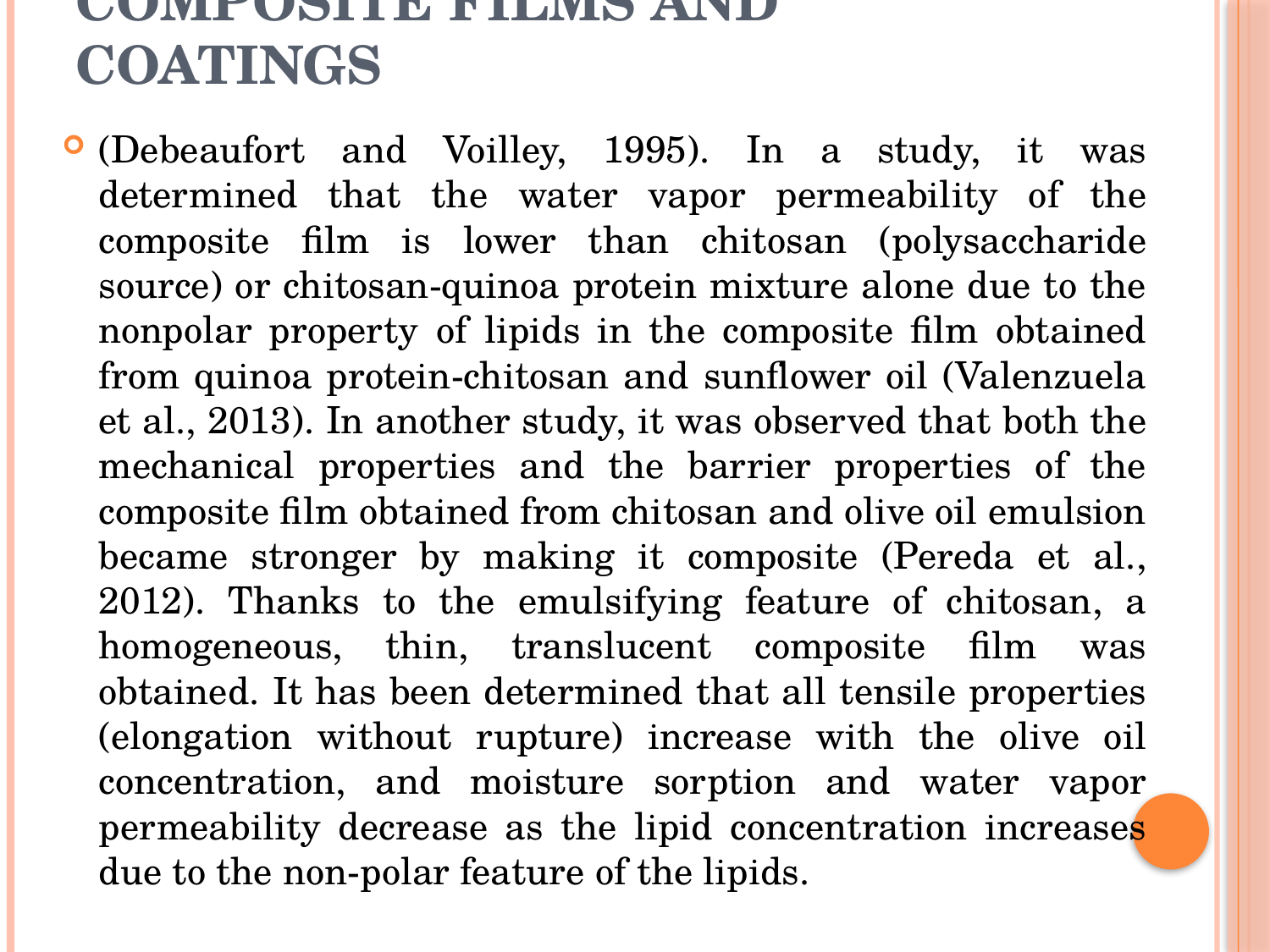

# Composite Films and Coatings
(Debeaufort and Voilley, 1995). In a study, it was determined that the water vapor permeability of the composite film is lower than chitosan (polysaccharide source) or chitosan-quinoa protein mixture alone due to the nonpolar property of lipids in the composite film obtained from quinoa protein-chitosan and sunflower oil (Valenzuela et al., 2013). In another study, it was observed that both the mechanical properties and the barrier properties of the composite film obtained from chitosan and olive oil emulsion became stronger by making it composite (Pereda et al., 2012). Thanks to the emulsifying feature of chitosan, a homogeneous, thin, translucent composite film was obtained. It has been determined that all tensile properties (elongation without rupture) increase with the olive oil concentration, and moisture sorption and water vapor permeability decrease as the lipid concentration increases due to the non-polar feature of the lipids.